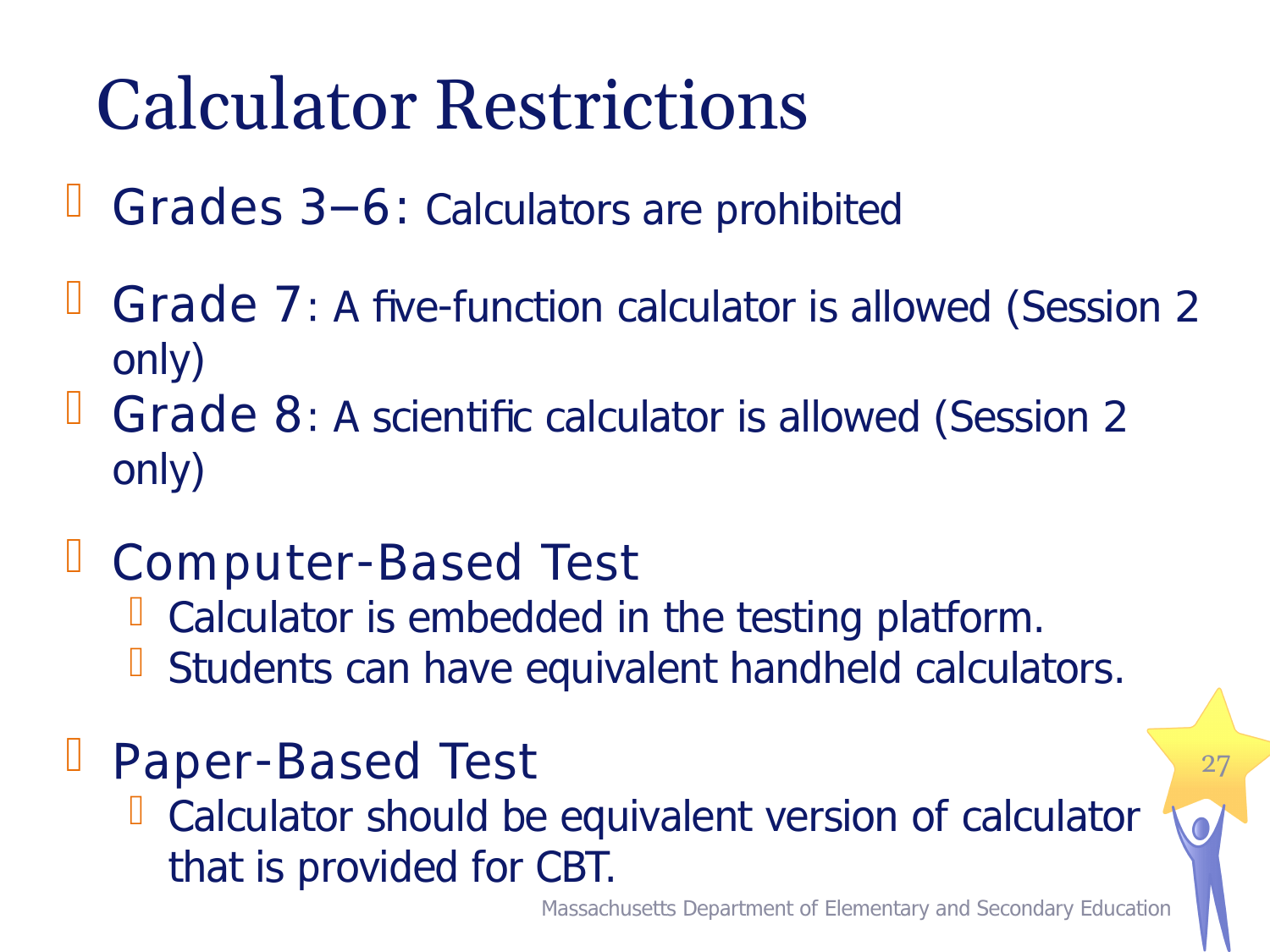

# Calculator Restrictions
Grades 3–6: Calculators are prohibited

Grade 7: A five-function calculator is allowed (Session 2 only)
Grade 8: A scientific calculator is allowed (Session 2 only)

Computer-Based Test
Calculator is embedded in the testing platform.
Students can have equivalent handheld calculators.

Paper-Based Test
Calculator should be equivalent version of calculator that is provided for CBT.

27
Massachusetts Department of Elementary and Secondary Education